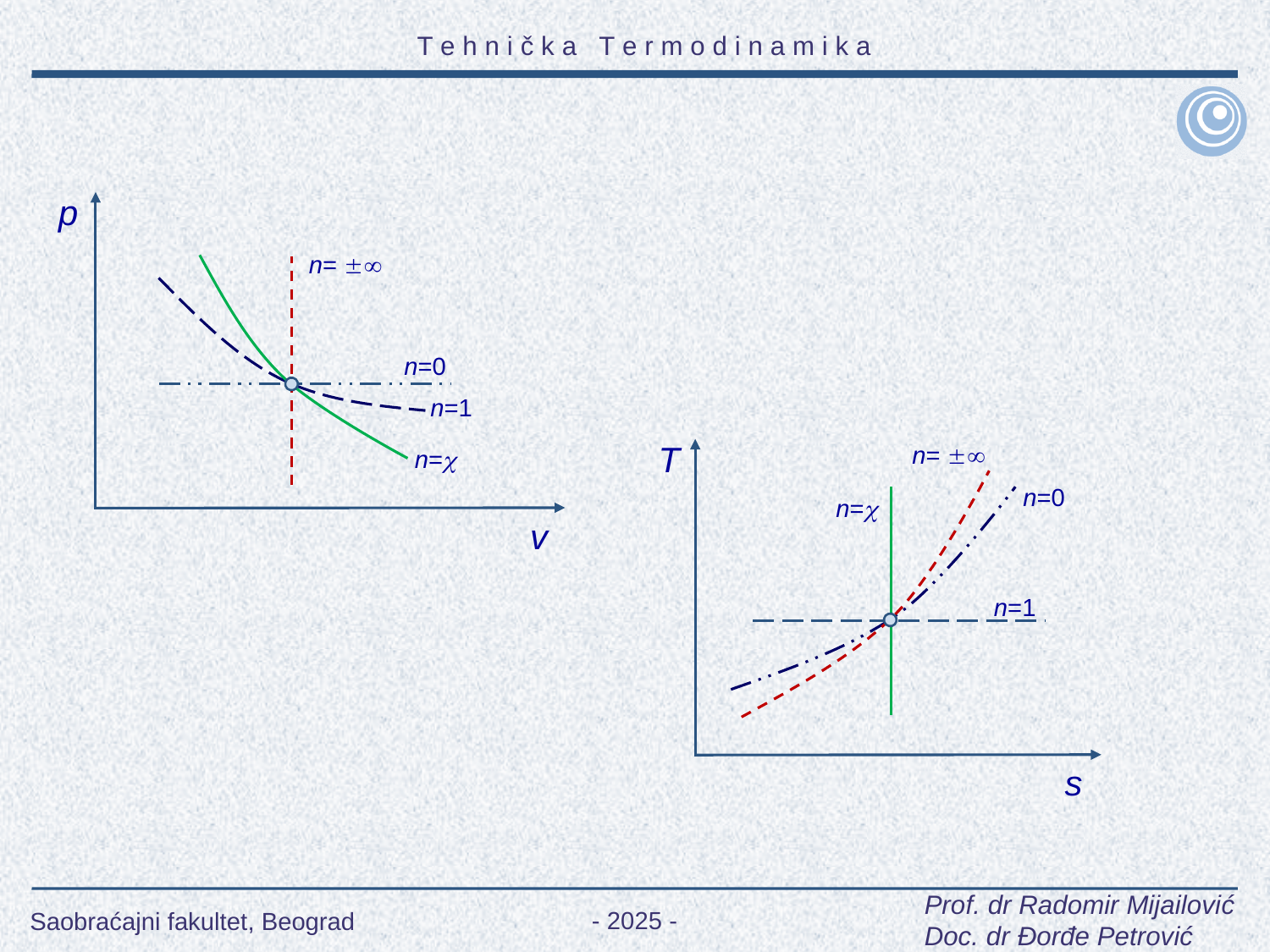

p
n= ±∞

n=0

n=1
T
n= ±∞
n=χ
n=0
n=χ
v

n=1

s